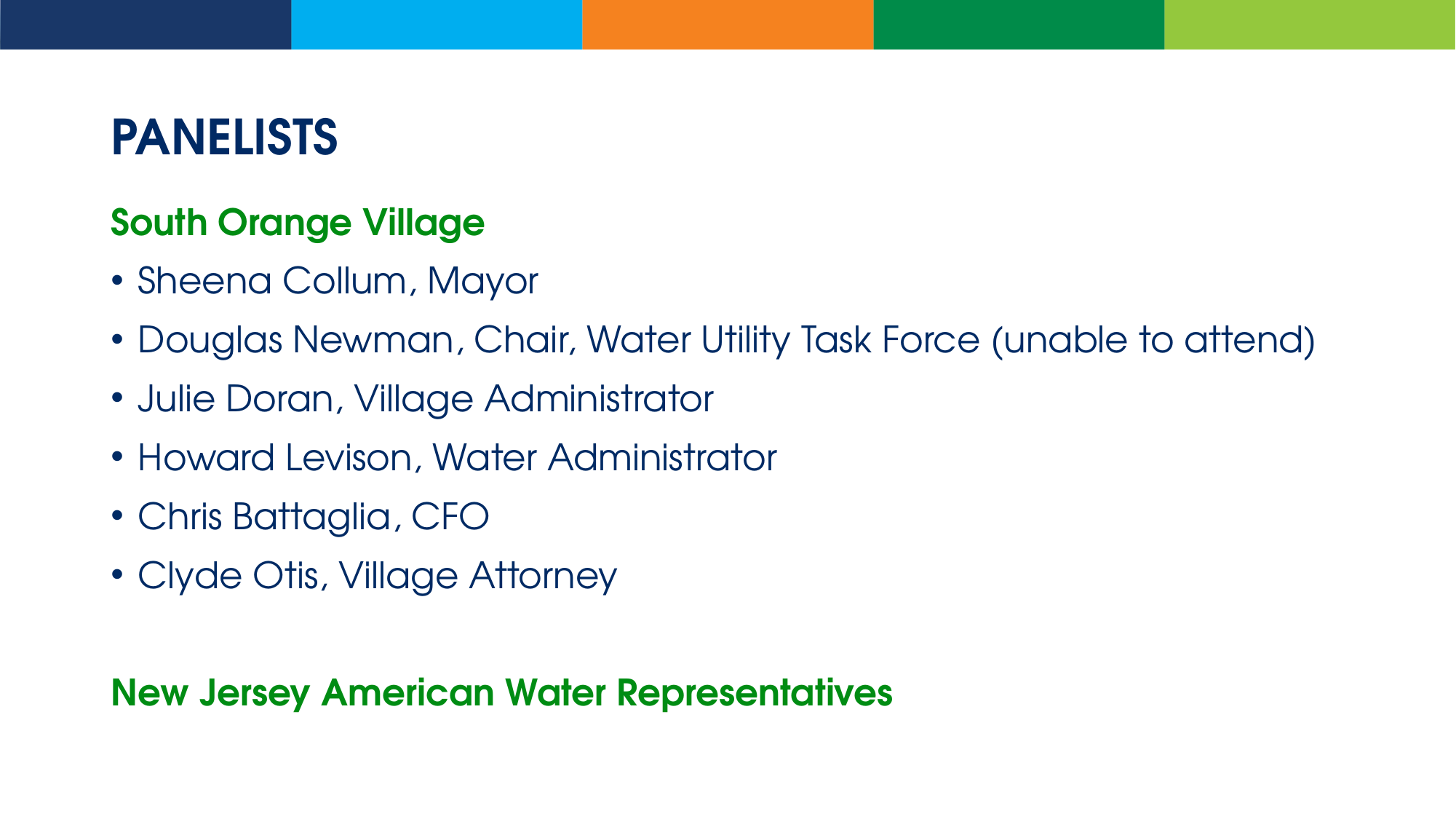

# PANELISTS
South Orange Village
Sheena Collum, Mayor
Douglas Newman, Chair, Water Utility Task Force (unable to attend)
Julie Doran, Village Administrator
Howard Levison, Water Administrator
Chris Battaglia, CFO
Clyde Otis, Village Attorney

New Jersey American Water Representatives